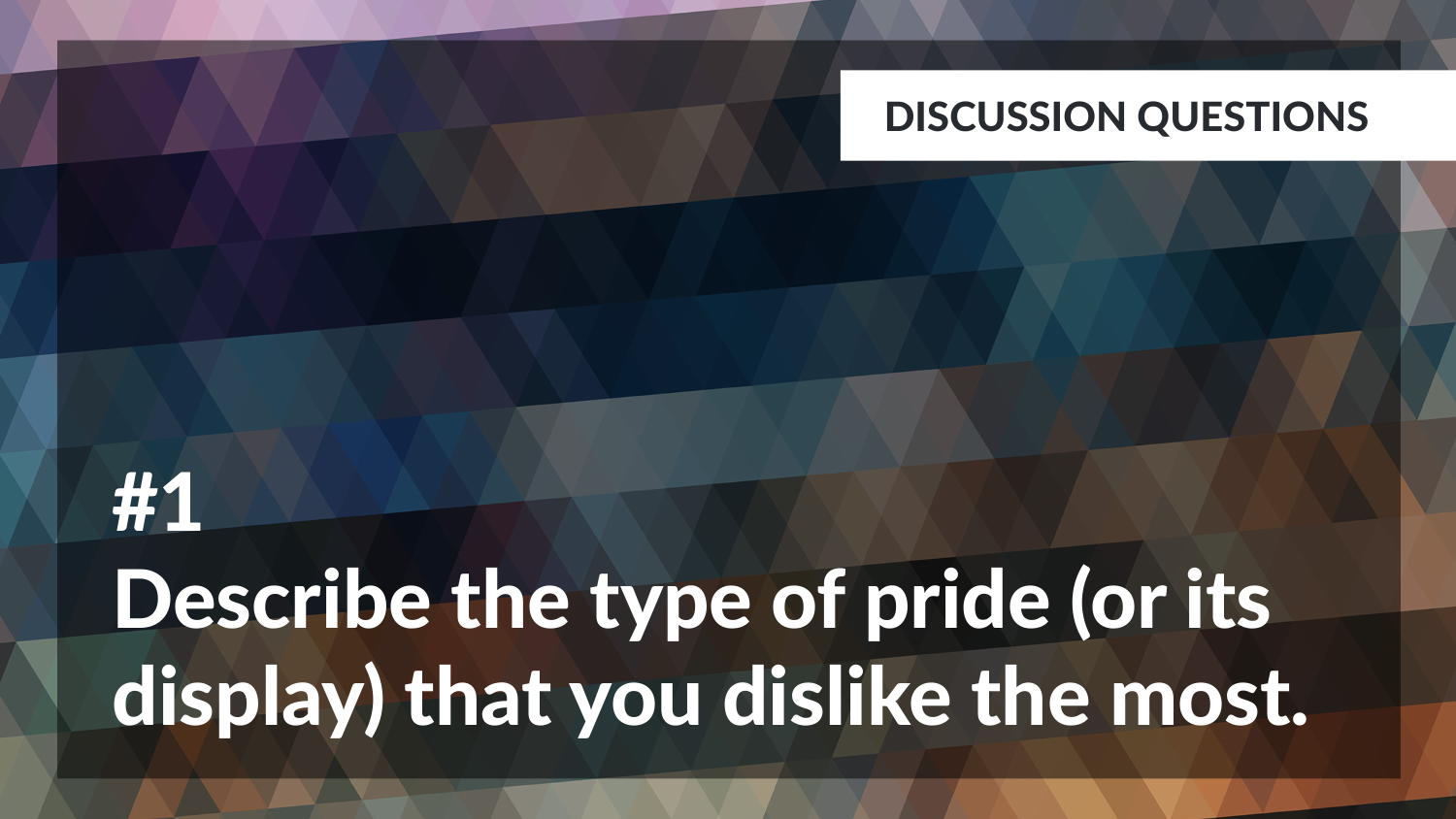

# #1 Describe the type of pride (or its display) that you dislike the most.